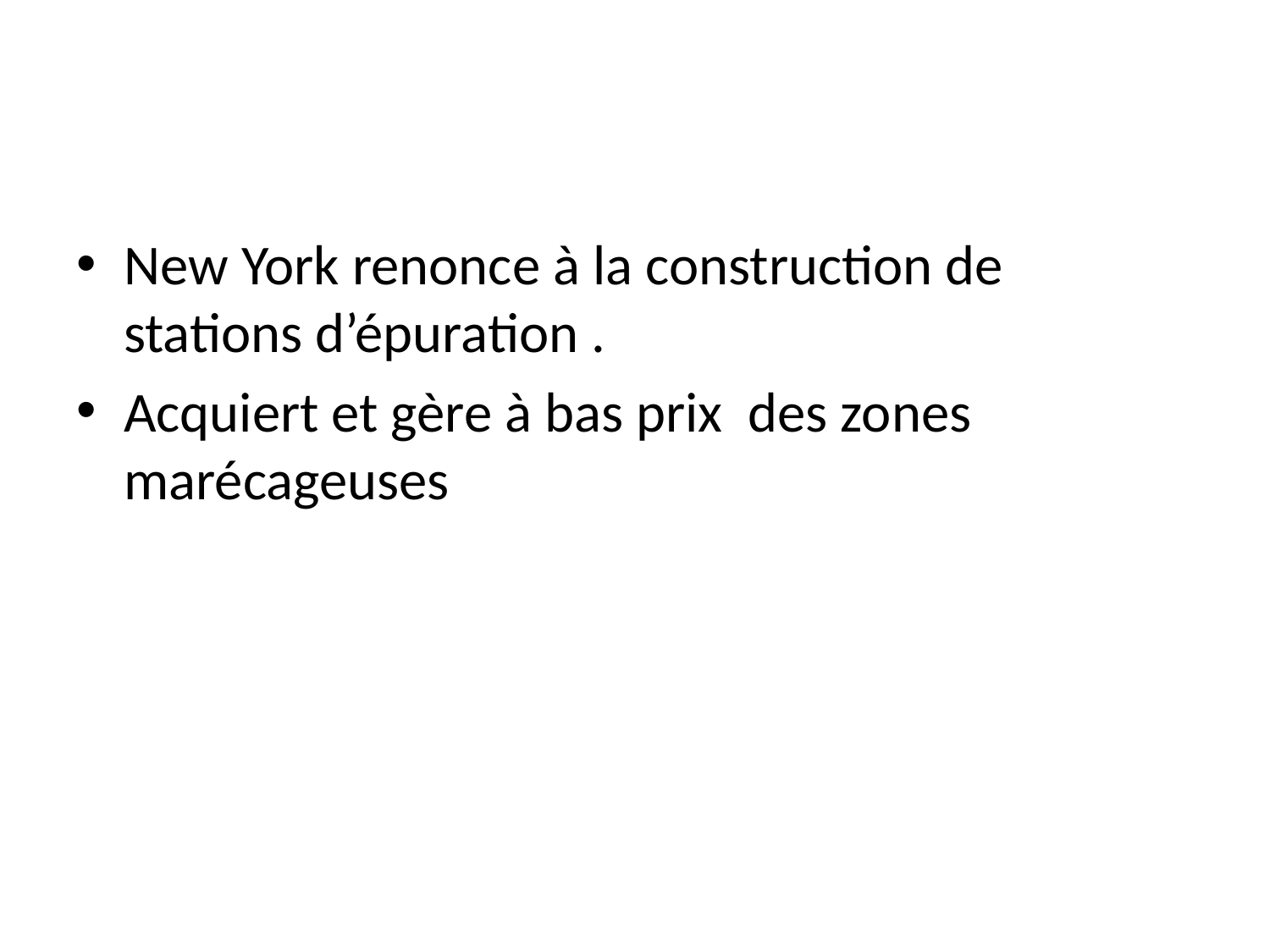

#
New York renonce à la construction de stations d’épuration .
Acquiert et gère à bas prix  des zones marécageuses